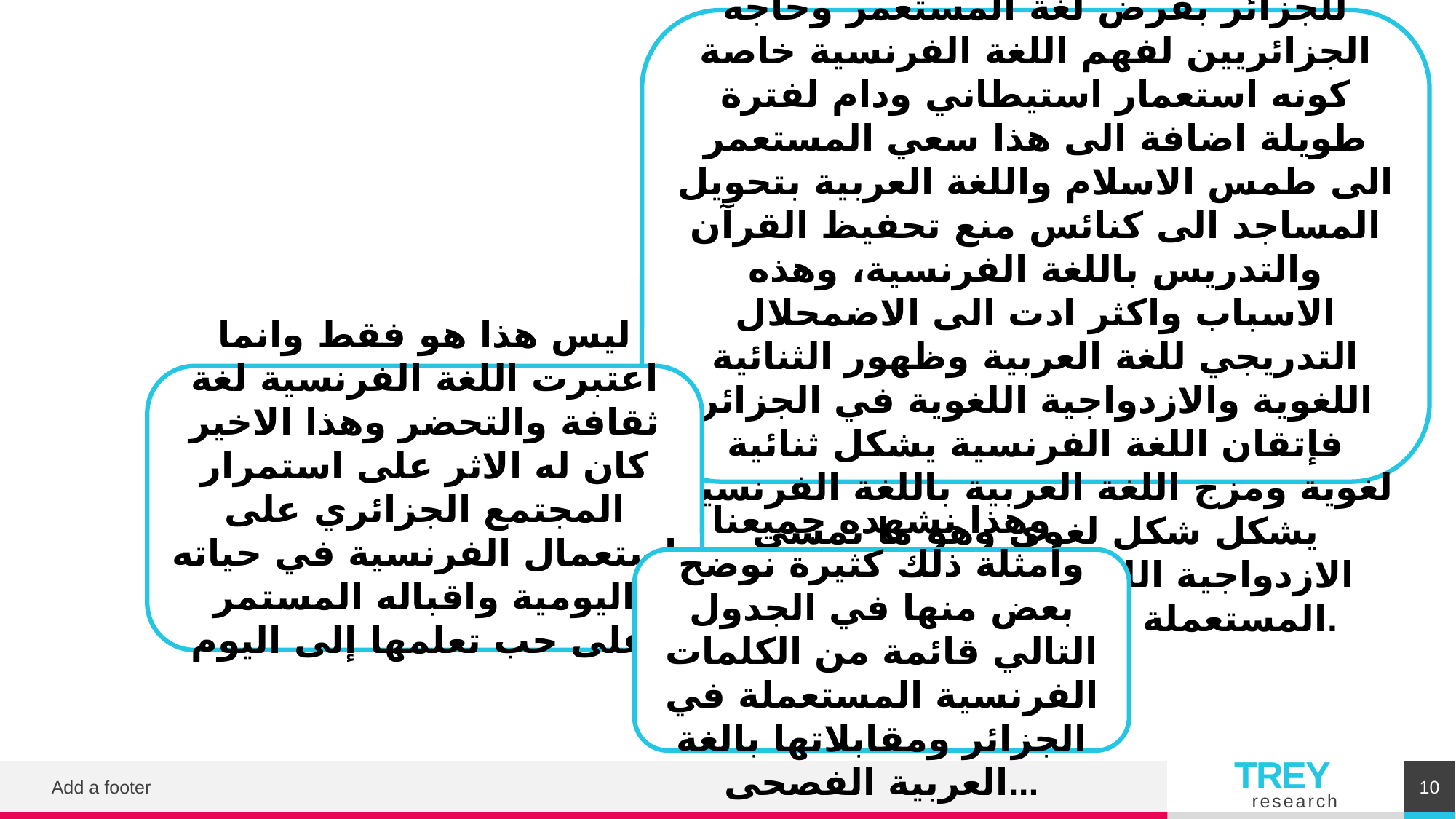

تعرضت الجزائر لاستعمار استيطاني من طرف فرنسا ودام ذلك 132 سنه فاثر عامل الغزو العسكري على اللغة الاصلية للجزائر بفرض لغة المستعمر وحاجه الجزائريين لفهم اللغة الفرنسية خاصة كونه استعمار استيطاني ودام لفترة طويلة اضافة الى هذا سعي المستعمر الى طمس الاسلام واللغة العربية بتحويل المساجد الى كنائس منع تحفيظ القرآن والتدريس باللغة الفرنسية، وهذه الاسباب واكثر ادت الى الاضمحلال التدريجي للغة العربية وظهور الثنائية اللغوية والازدواجية اللغوية في الجزائر فإتقان اللغة الفرنسية يشكل ثنائية لغوية ومزج اللغة العربية باللغة الفرنسية يشكل شكل لغوي وهو ما يمسى الازدواجية اللغوية وهي اللغة العامية المستعملة حاليا في الحياة اليومية.

ليس هذا هو فقط وانما اعتبرت اللغة الفرنسية لغة ثقافة والتحضر وهذا الاخير كان له الاثر على استمرار المجتمع الجزائري على استعمال الفرنسية في حياته اليومية واقباله المستمر على حب تعلمها إلى اليوم.

وهذا نشهده جميعنا وأمثلة ذلك كثيرة نوضح بعض منها في الجدول التالي قائمة من الكلمات الفرنسية المستعملة في الجزائر ومقابلاتها بالغة العربية الفصحى...
10
Add a footer